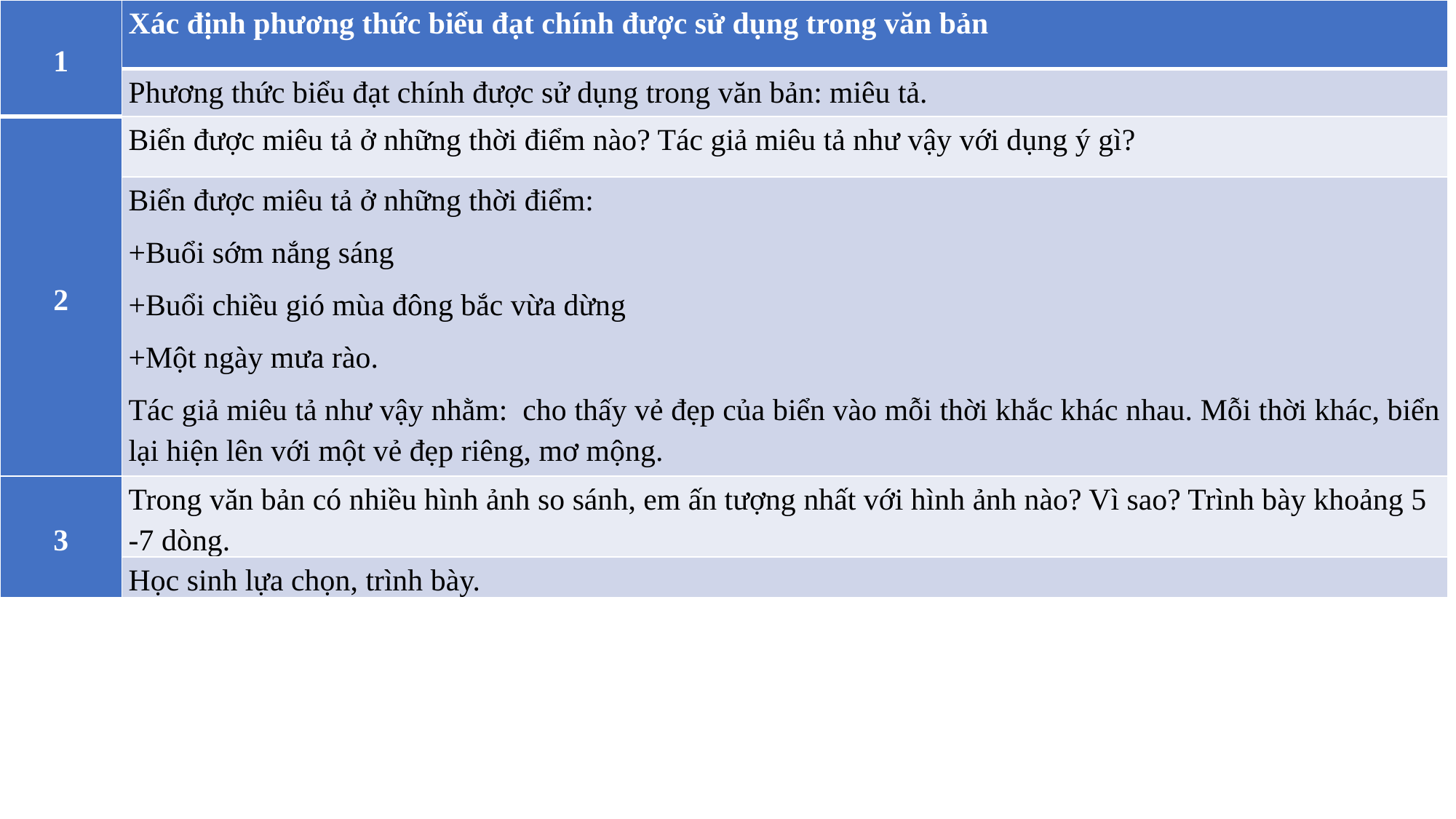

| 1 | Xác định phương thức biểu đạt chính được sử dụng trong văn bản |
| --- | --- |
|  | Phương thức biểu đạt chính được sử dụng trong văn bản: miêu tả. |
| 2 | Biển được miêu tả ở những thời điểm nào? Tác giả miêu tả như vậy với dụng ý gì? |
|  | Biển được miêu tả ở những thời điểm: +Buổi sớm nắng sáng +Buổi chiều gió mùa đông bắc vừa dừng +Một ngày mưa rào. Tác giả miêu tả như vậy nhằm:  cho thấy vẻ đẹp của biển vào mỗi thời khắc khác nhau. Mỗi thời khác, biển lại hiện lên với một vẻ đẹp riêng, mơ mộng. |
| 3 | Trong văn bản có nhiều hình ảnh so sánh, em ấn tượng nhất với hình ảnh nào? Vì sao? Trình bày khoảng 5 -7 dòng. |
|  | Học sinh lựa chọn, trình bày. |